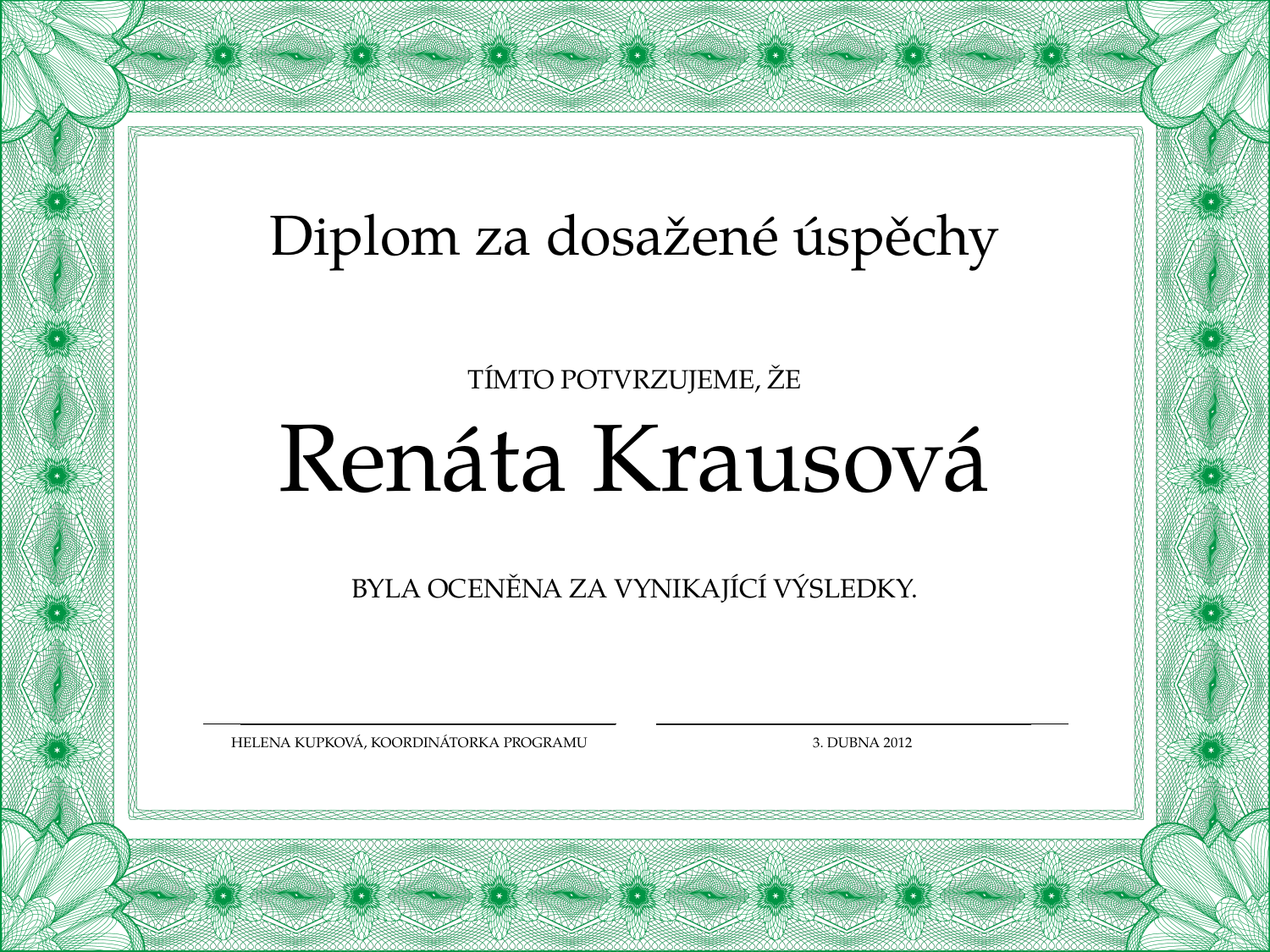

Diplom za dosažené úspěchy
Tímto potvrzujeme, že
Renáta Krausová
byla oceněna za vynikající výsledky.
Helena Kupková, koordinátorka programu
3. dubna 2012